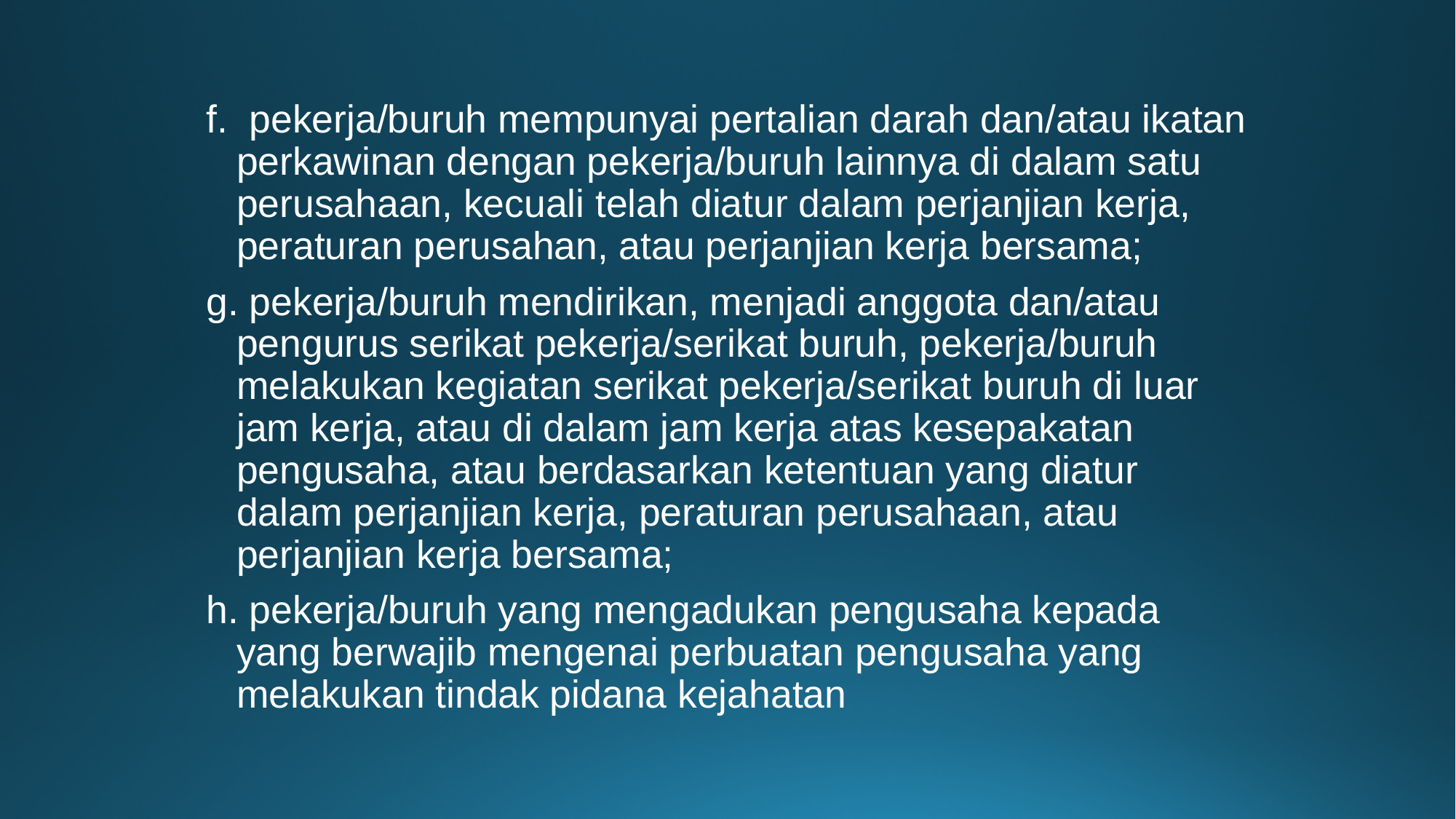

f.  pekerja/buruh mempunyai pertalian darah dan/atau ikatan perkawinan dengan pekerja/buruh lainnya di dalam satu perusahaan, kecuali telah diatur dalam perjanjian kerja, peraturan perusahan, atau perjanjian kerja bersama;
g. pekerja/buruh mendirikan, menjadi anggota dan/atau pengurus serikat pekerja/serikat buruh, pekerja/buruh melakukan kegiatan serikat pekerja/serikat buruh di luar jam kerja, atau di dalam jam kerja atas kesepakatan pengusaha, atau berdasarkan ketentuan yang diatur dalam perjanjian kerja, peraturan perusahaan, atau perjanjian kerja bersama;
h. pekerja/buruh yang mengadukan pengusaha kepada yang berwajib mengenai perbuatan pengusaha yang melakukan tindak pidana kejahatan